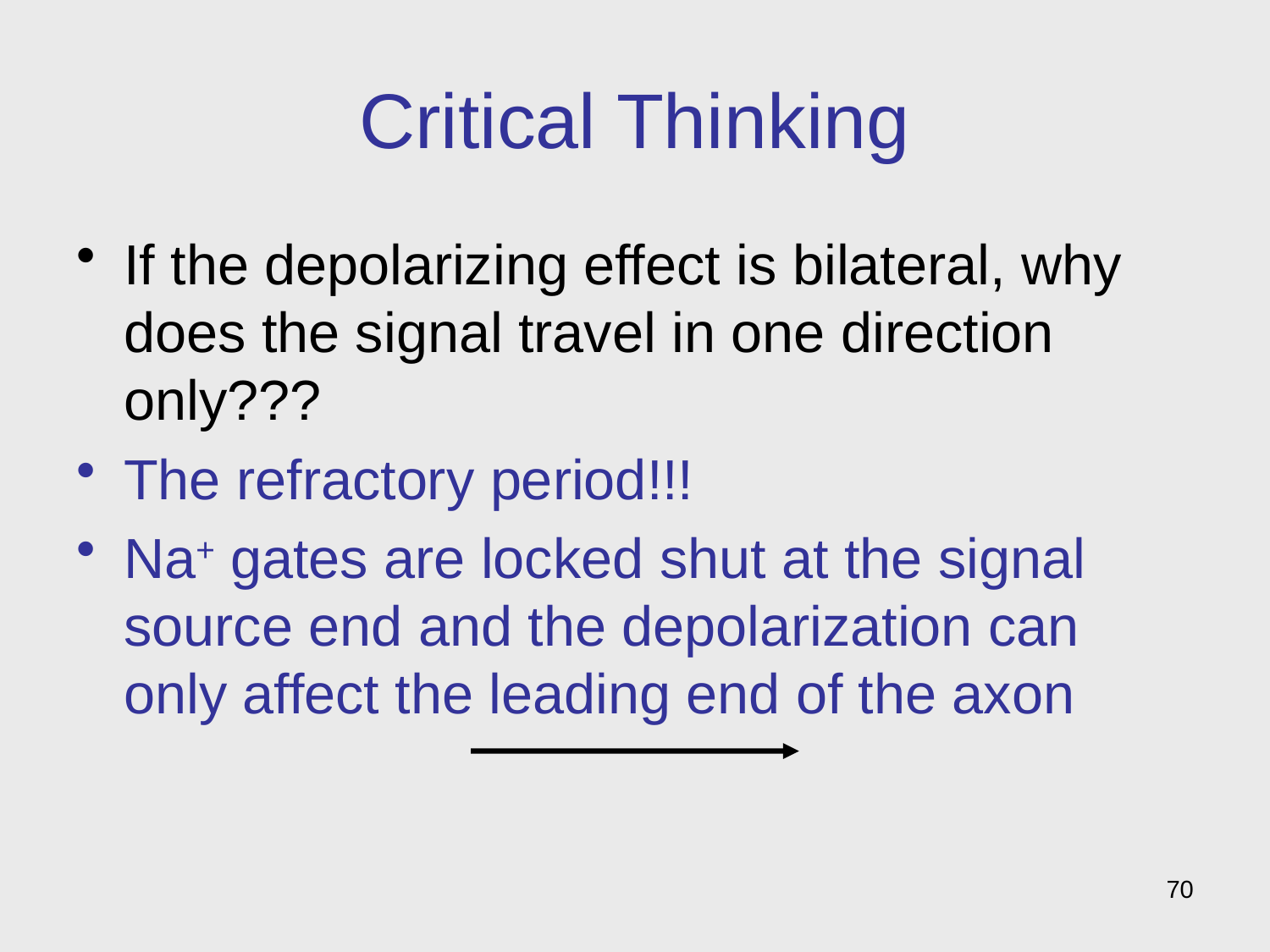

# Critical Thinking
If the depolarizing effect is bilateral, why does the signal travel in one direction only???
The refractory period!!!
Na+ gates are locked shut at the signal source end and the depolarization can only affect the leading end of the axon

70